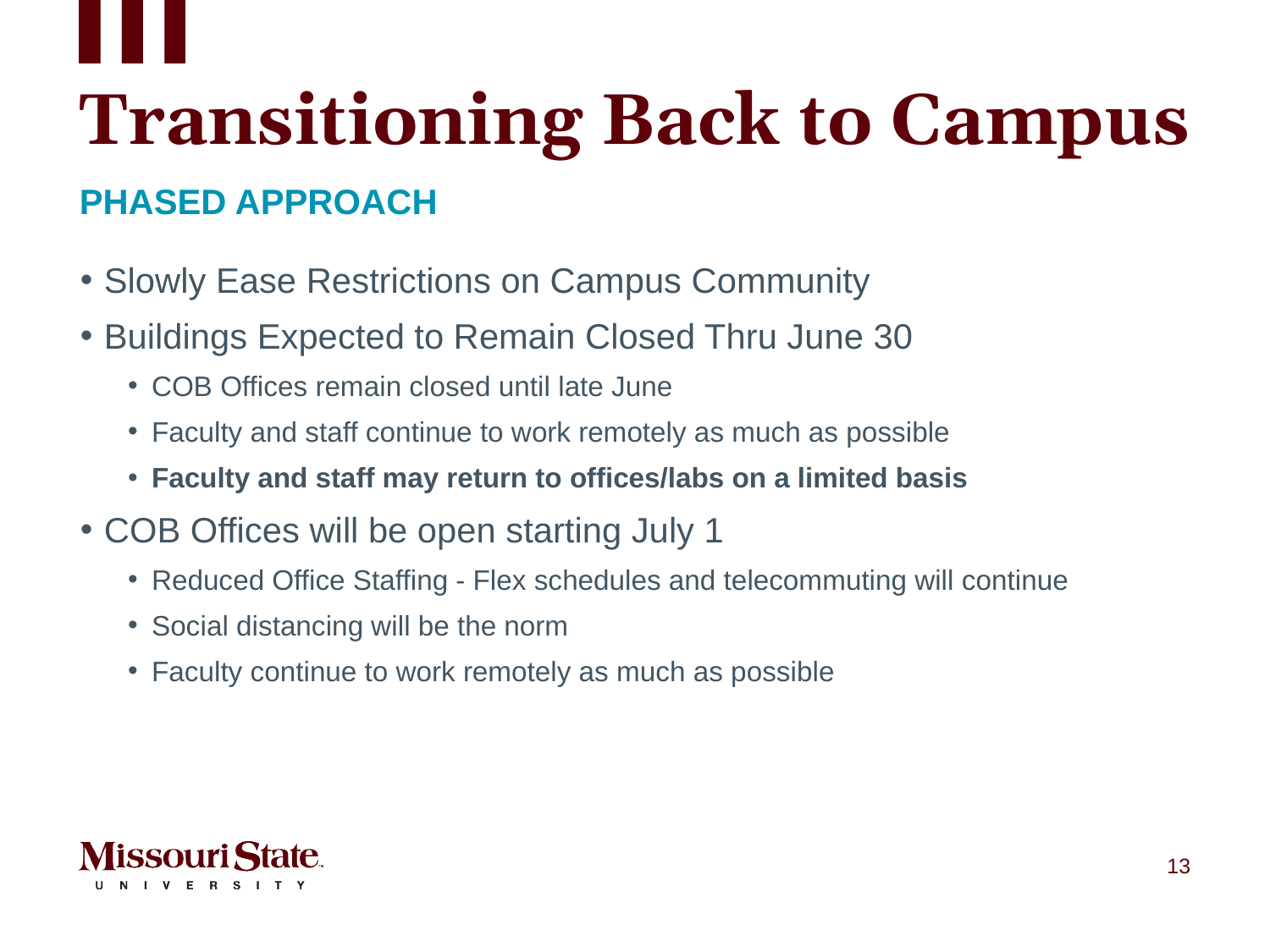

# Transitioning Back to Campus
Phased approach
Slowly Ease Restrictions on Campus Community
Buildings Expected to Remain Closed Thru June 30
COB Offices remain closed until late June
Faculty and staff continue to work remotely as much as possible
Faculty and staff may return to offices/labs on a limited basis
COB Offices will be open starting July 1
Reduced Office Staffing - Flex schedules and telecommuting will continue
Social distancing will be the norm
Faculty continue to work remotely as much as possible

13